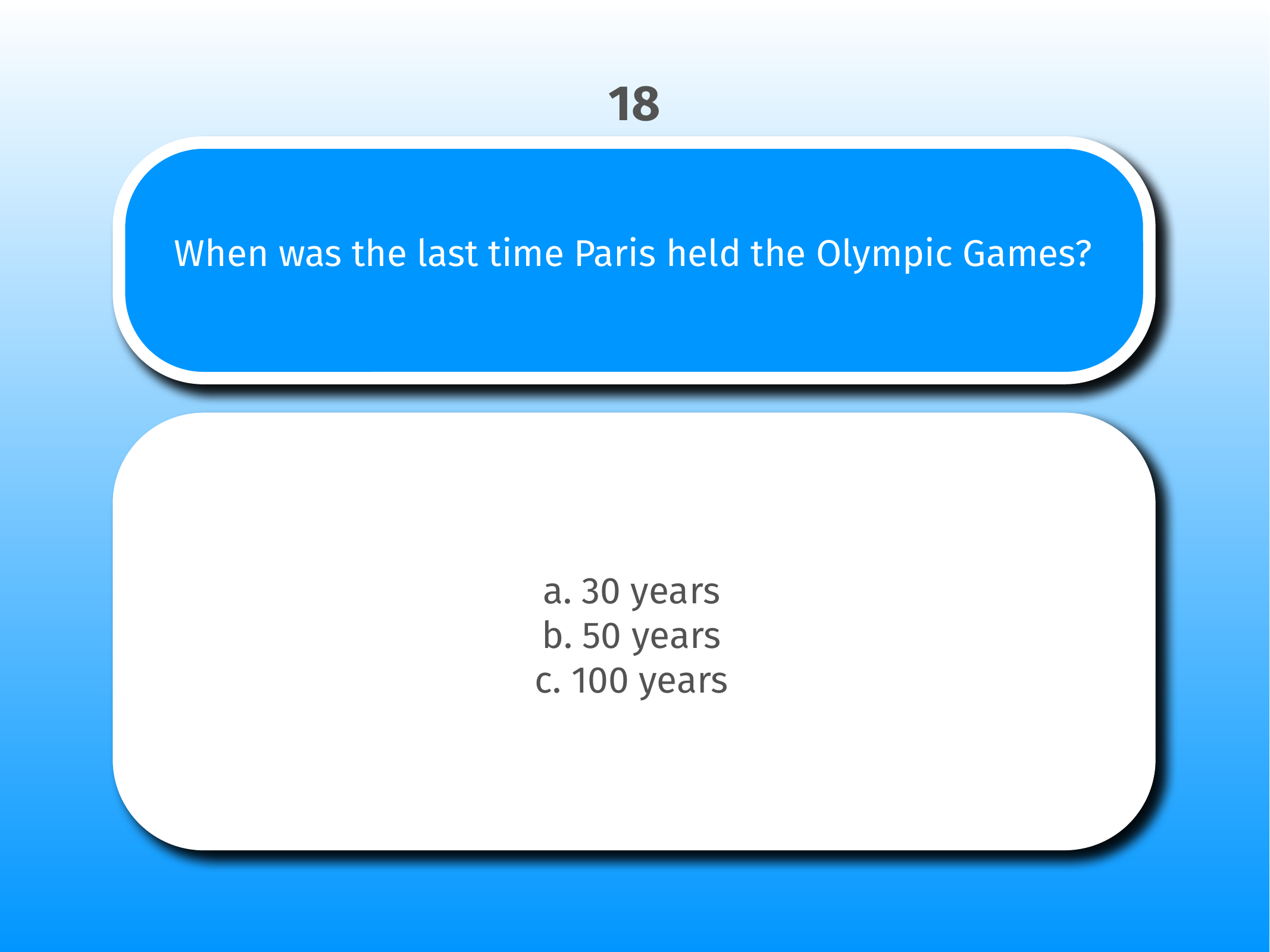

18
# When was the last time Paris held the Olympic Games?

a. 30 years
b. 50 years
c. 100 years